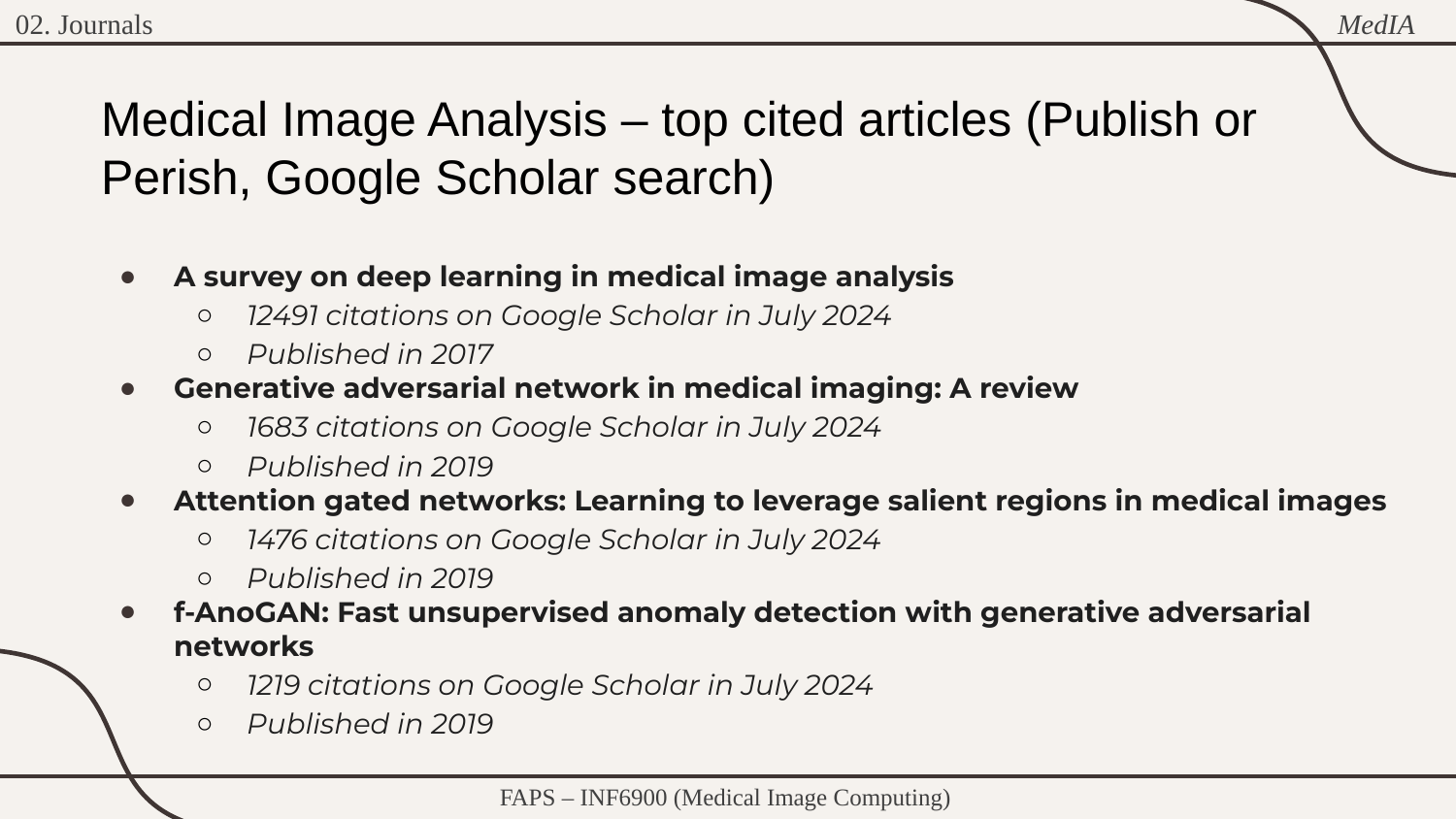

MedIA
02. Journals
# Medical Image Analysis – top cited articles (Publish or Perish, Google Scholar search)
A survey on deep learning in medical image analysis
12491 citations on Google Scholar in July 2024
Published in 2017
Generative adversarial network in medical imaging: A review
1683 citations on Google Scholar in July 2024
Published in 2019
Attention gated networks: Learning to leverage salient regions in medical images
1476 citations on Google Scholar in July 2024
Published in 2019
f-AnoGAN: Fast unsupervised anomaly detection with generative adversarial networks
1219 citations on Google Scholar in July 2024
Published in 2019
FAPS – INF6900 (Medical Image Computing)